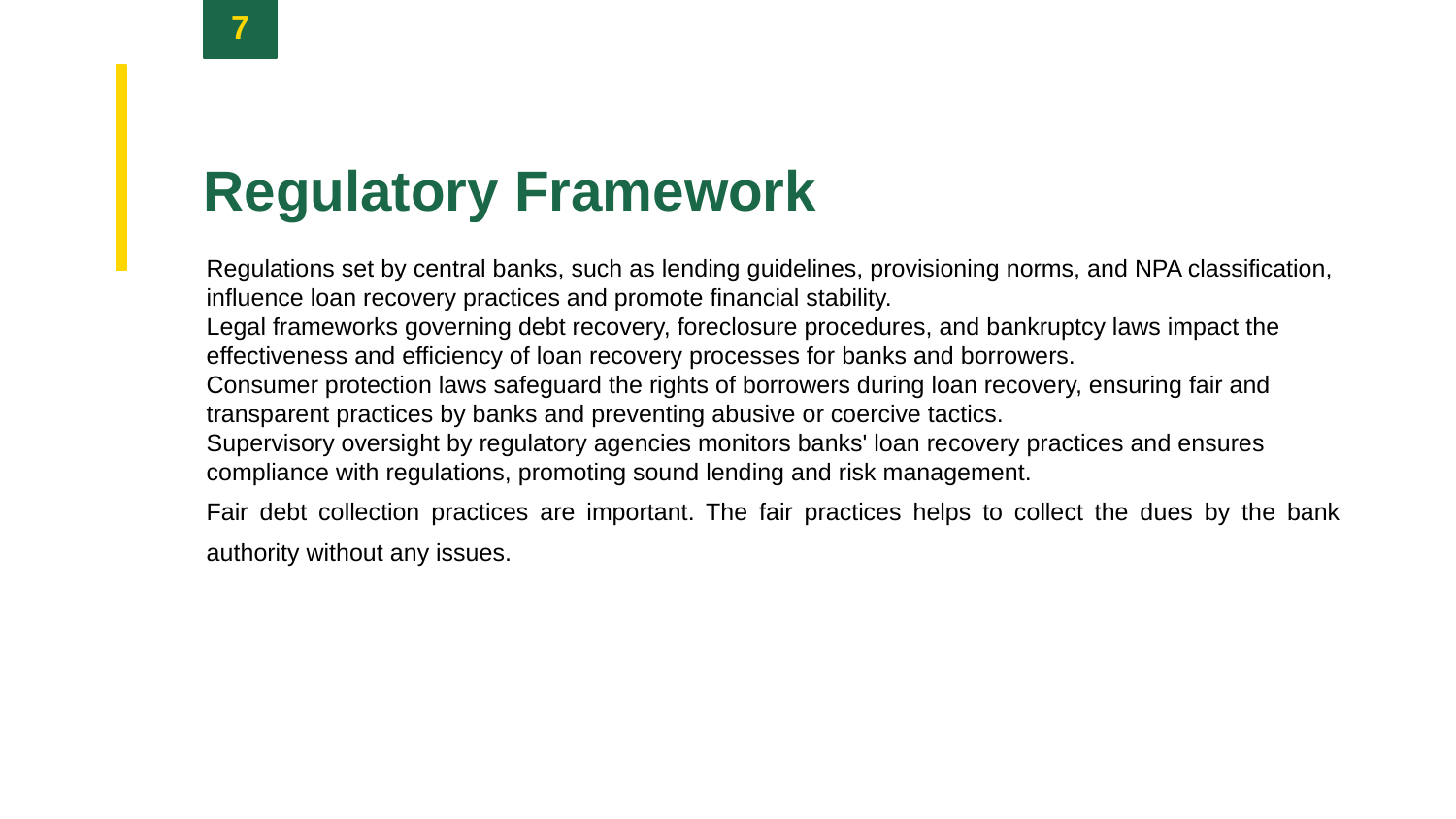

7

Regulatory Framework
Regulations set by central banks, such as lending guidelines, provisioning norms, and NPA classification, influence loan recovery practices and promote financial stability.
Legal frameworks governing debt recovery, foreclosure procedures, and bankruptcy laws impact the effectiveness and efficiency of loan recovery processes for banks and borrowers.
Consumer protection laws safeguard the rights of borrowers during loan recovery, ensuring fair and transparent practices by banks and preventing abusive or coercive tactics.
Supervisory oversight by regulatory agencies monitors banks' loan recovery practices and ensures compliance with regulations, promoting sound lending and risk management.
Fair debt collection practices are important. The fair practices helps to collect the dues by the bank authority without any issues.